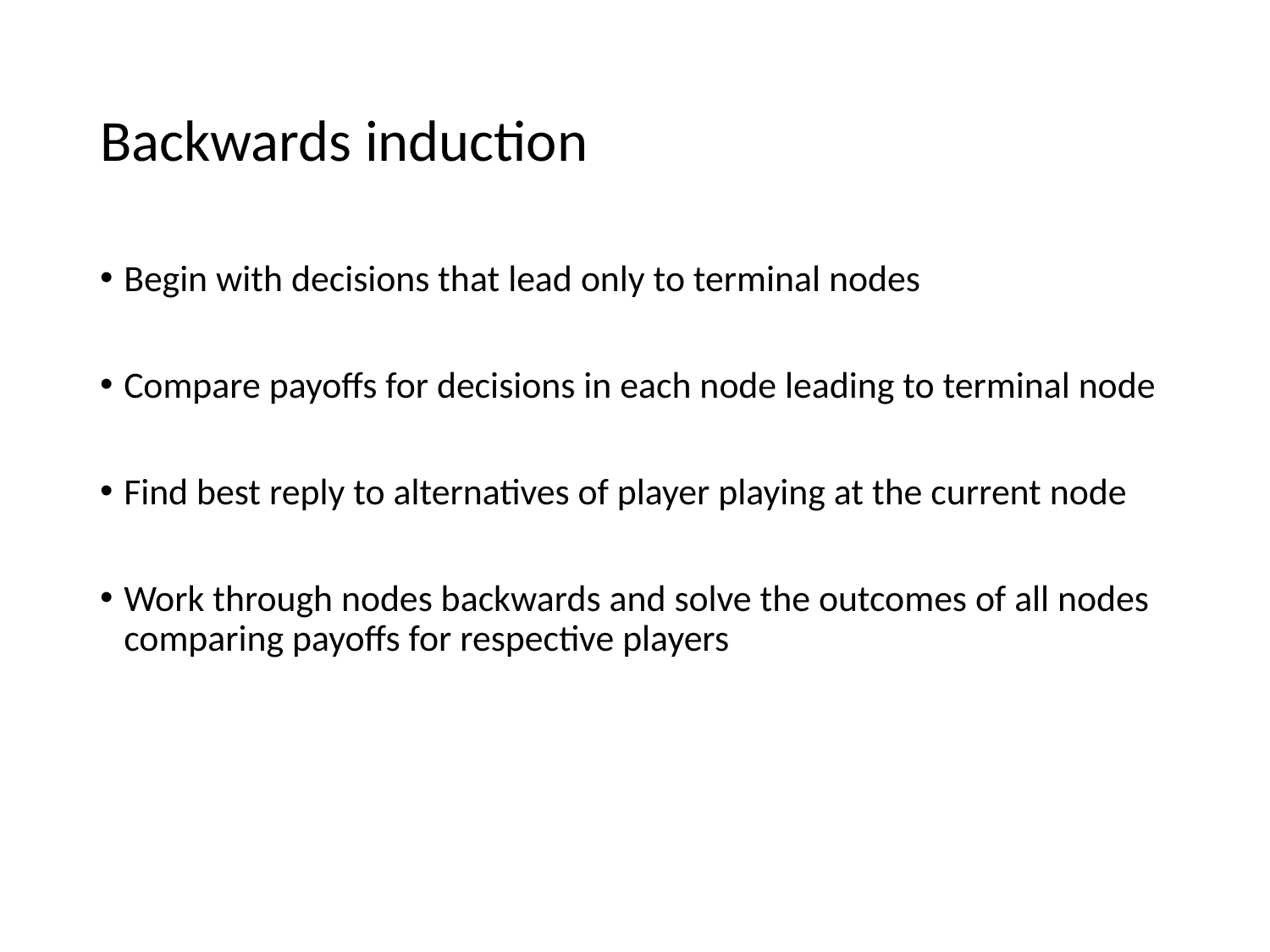

# Backwards induction
Begin with decisions that lead only to terminal nodes

Compare payoffs for decisions in each node leading to terminal node

Find best reply to alternatives of player playing at the current node

Work through nodes backwards and solve the outcomes of all nodes comparing payoffs for respective players